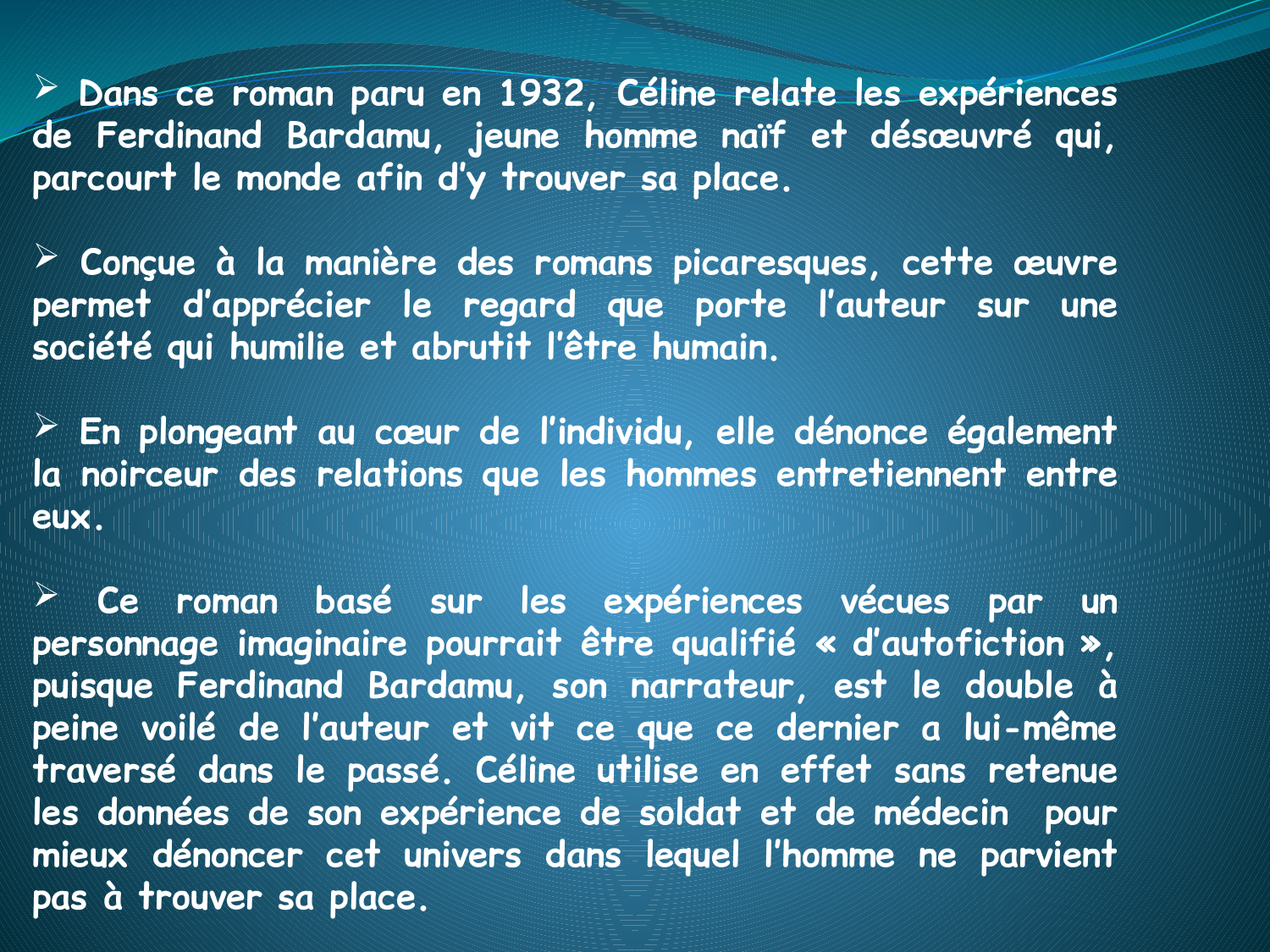

Dans ce roman paru en 1932, Céline relate les expériences de Ferdinand Bardamu, jeune homme naïf et désœuvré qui, parcourt le monde afin d’y trouver sa place.

 Conçue à la manière des romans picaresques, cette œuvre permet d’apprécier le regard que porte l’auteur sur une société qui humilie et abrutit l’être humain.

 En plongeant au cœur de l’individu, elle dénonce également la noirceur des relations que les hommes entretiennent entre eux.

 Ce roman basé sur les expériences vécues par un personnage imaginaire pourrait être qualifié « d’autofiction », puisque Ferdinand Bardamu, son narrateur, est le double à peine voilé de l’auteur et vit ce que ce dernier a lui-même traversé dans le passé. Céline utilise en effet sans retenue les données de son expérience de soldat et de médecin  pour mieux dénoncer cet univers dans lequel l’homme ne parvient pas à trouver sa place.